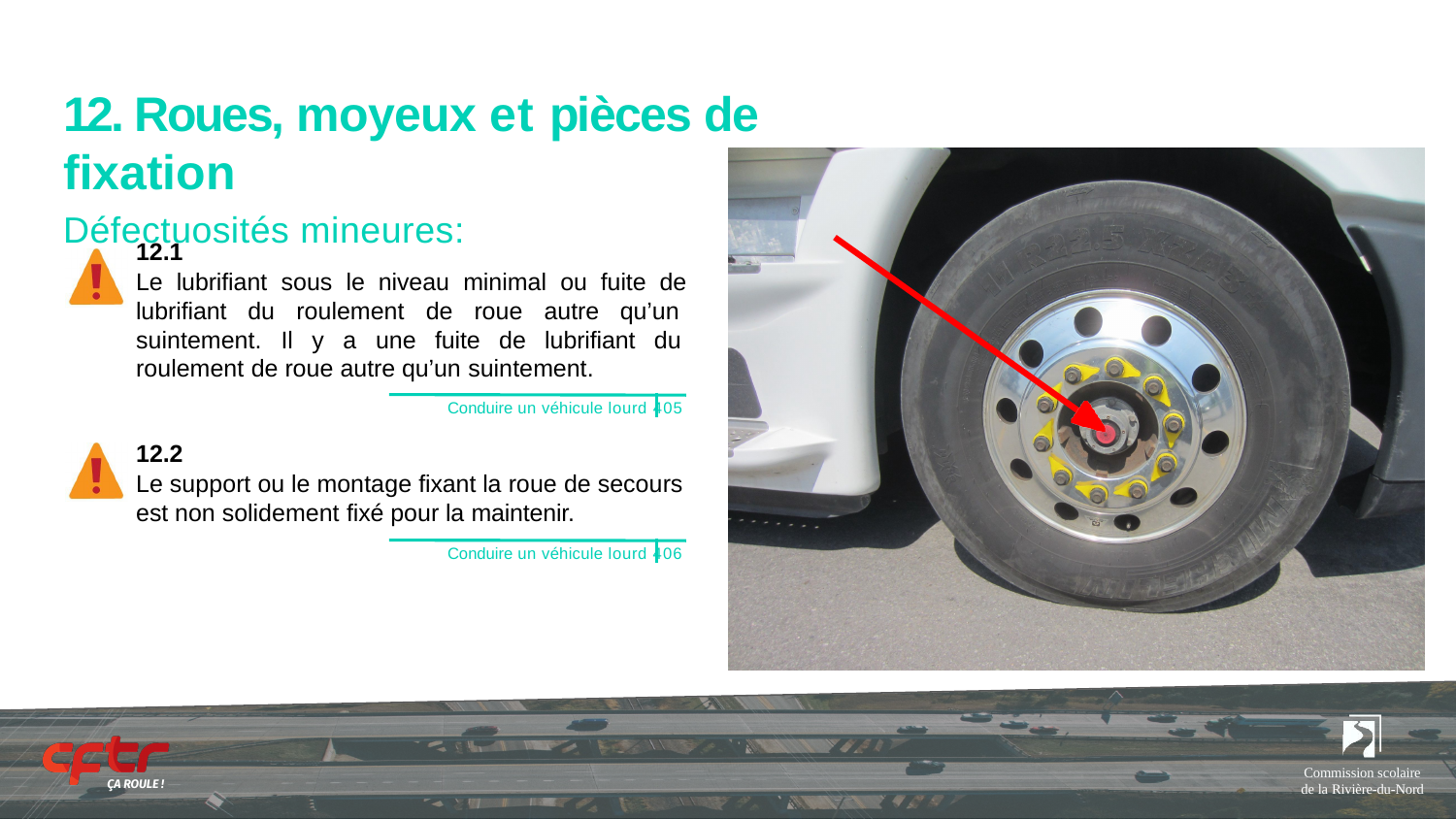

# 12. Roues, moyeux et pièces de ﬁxation
Défectuosités mineures:

12.1
Le lubrifiant sous le niveau minimal ou fuite de  lubrifiant du roulement de roue autre qu’un  suintement. Il y a une fuite de lubrifiant du  roulement de roue autre qu’un suintement.

Conduire un véhicule lourd 405

12.2
Le support ou le montage fixant la roue de secours  est non solidement fixé pour la maintenir.

Conduire un véhicule lourd 406
Commission scolaire  de la Rivière-du-Nord
ÇA ROULE !